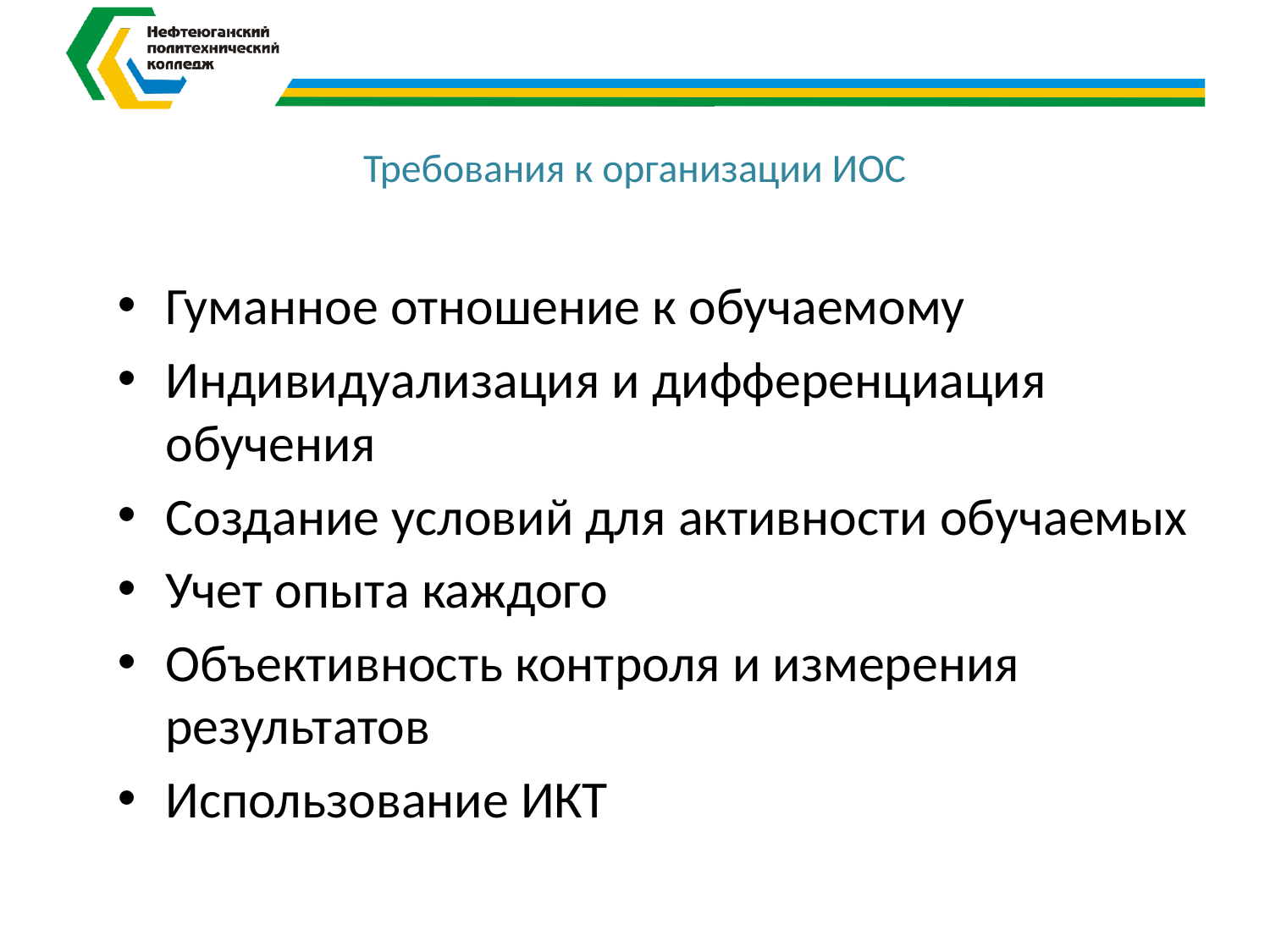

# Требования к организации ИОС
Гуманное отношение к обучаемому
Индивидуализация и дифференциация обучения
Создание условий для активности обучаемых
Учет опыта каждого
Объективность контроля и измерения результатов
Использование ИКТ